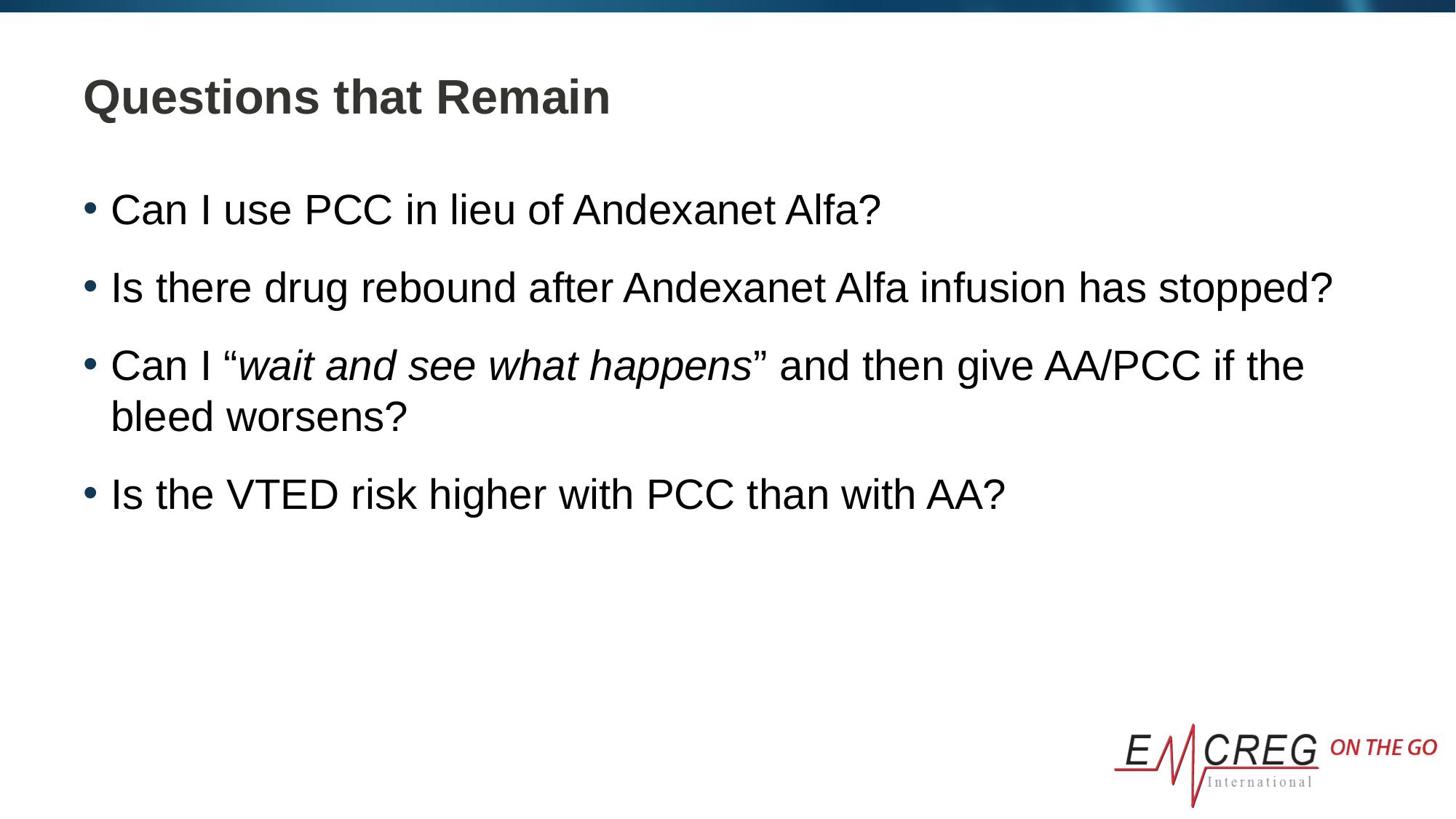

# Questions that Remain
Can I use PCC in lieu of Andexanet Alfa?
Is there drug rebound after Andexanet Alfa infusion has stopped?
Can I “wait and see what happens” and then give AA/PCC if the bleed worsens?
Is the VTED risk higher with PCC than with AA?